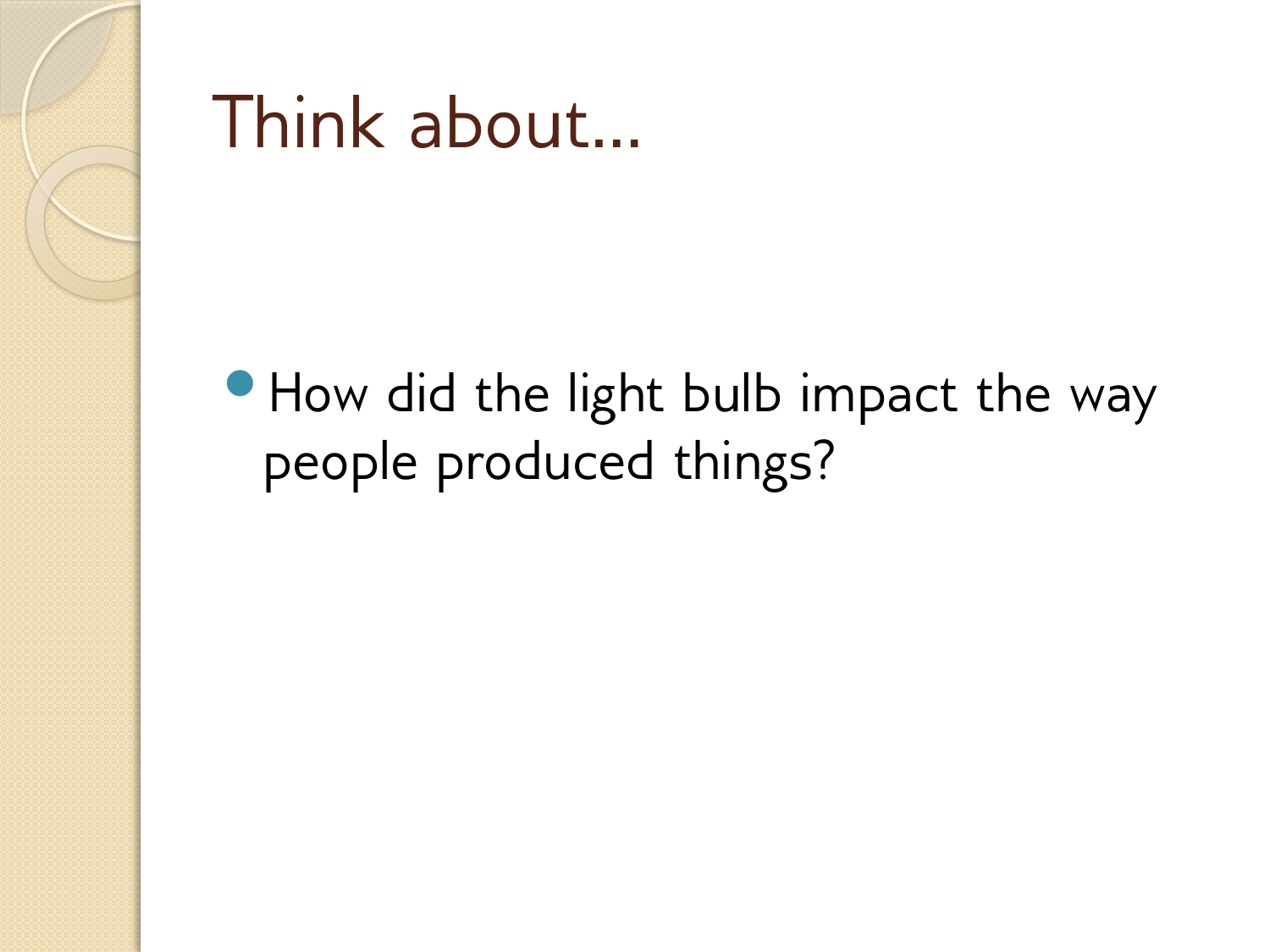

# Think about…
How did the light bulb impact the way people produced things?